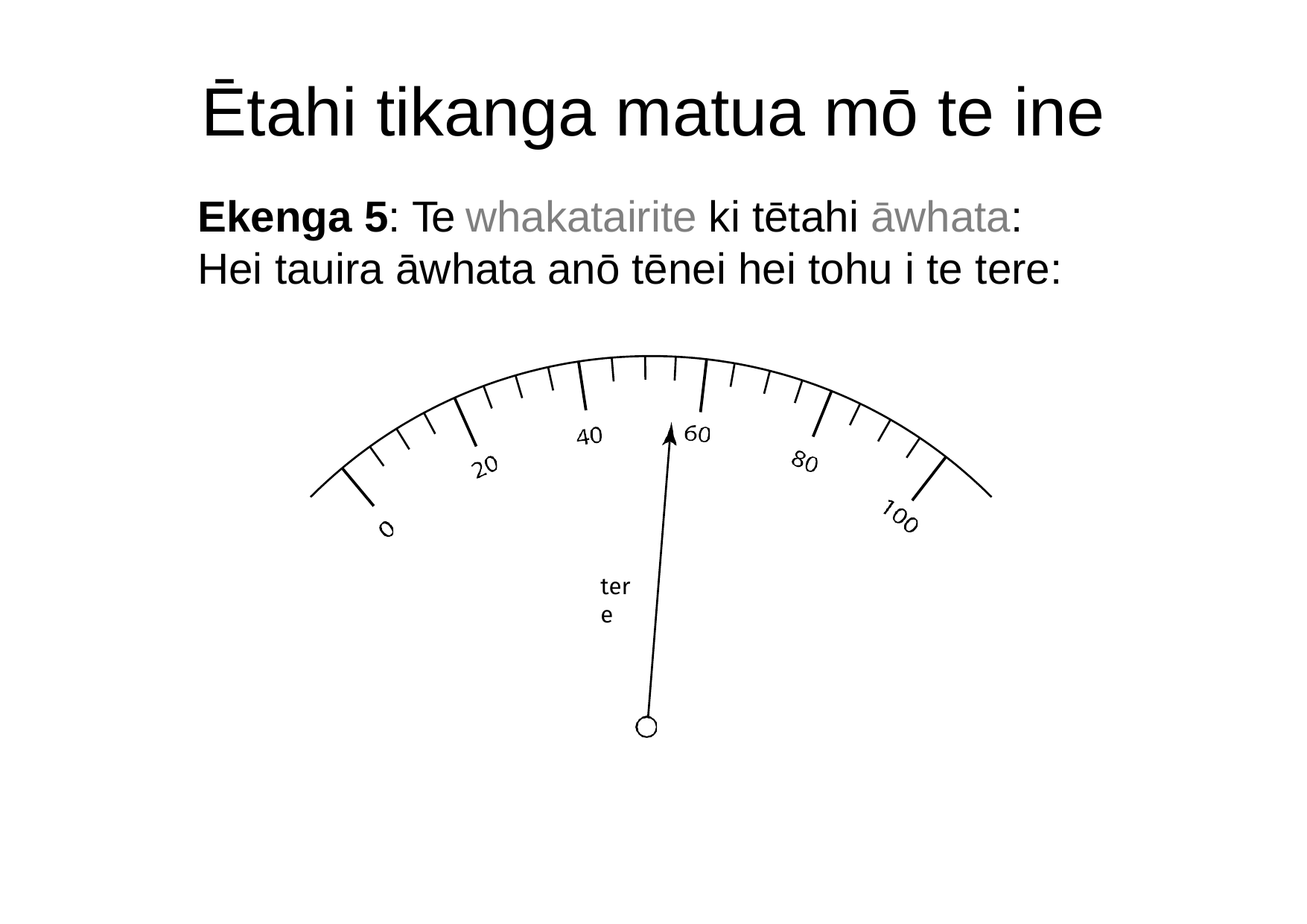

# Ētahi tikanga matua mō te ine
Ekenga 5: Te whakatairite ki tētahi āwhata:  Hei tauira āwhata anō tēnei hei tohu i te tere:

tere